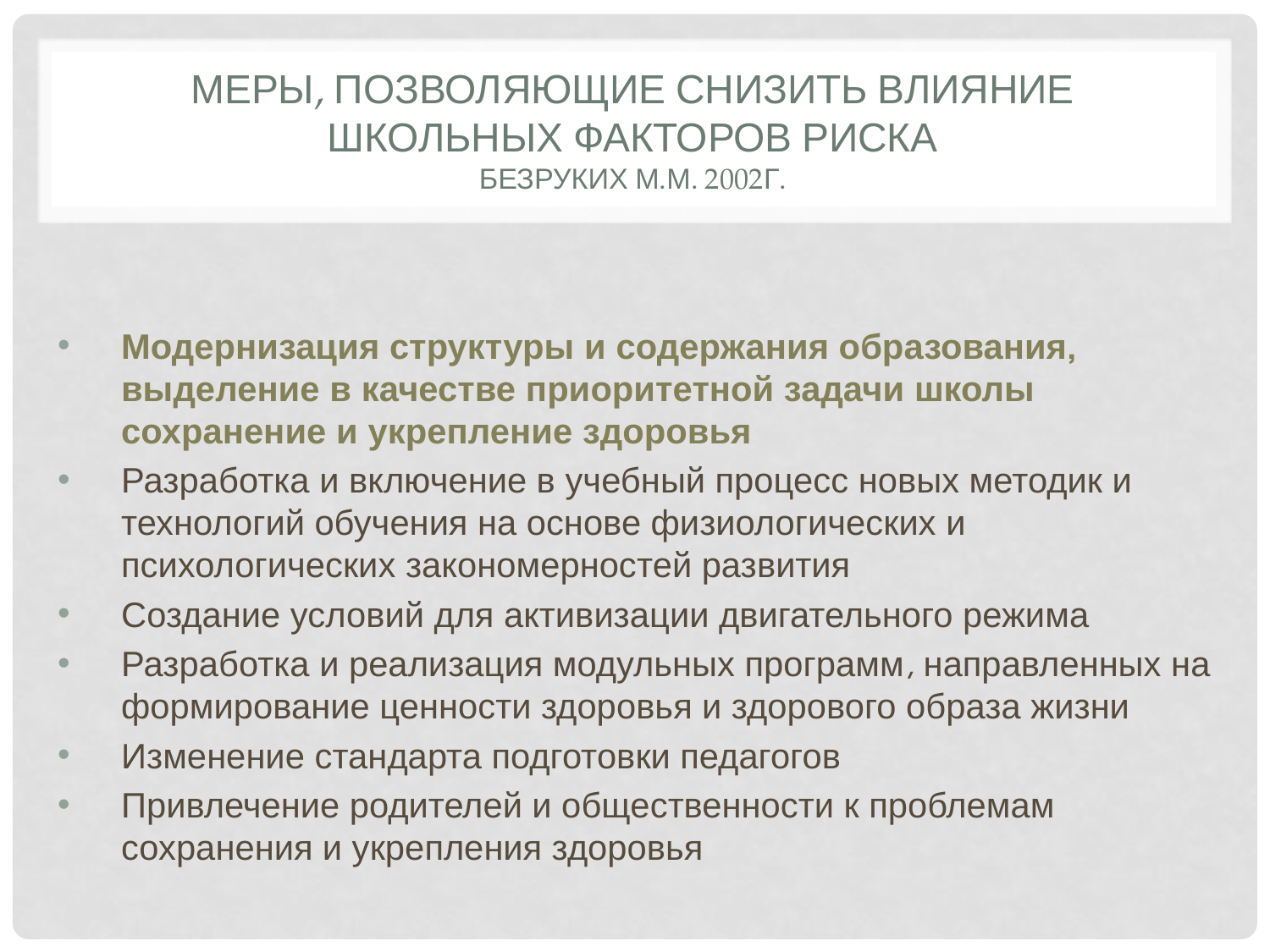

# Меры, позволяющие снизить влияние школьных факторов риска Безруких М.М. 2002г.
Модернизация структуры и содержания образования, выделение в качестве приоритетной задачи школы сохранение и укрепление здоровья
Разработка и включение в учебный процесс новых методик и технологий обучения на основе физиологических и психологических закономерностей развития
Создание условий для активизации двигательного режима
Разработка и реализация модульных программ, направленных на формирование ценности здоровья и здорового образа жизни
Изменение стандарта подготовки педагогов
Привлечение родителей и общественности к проблемам сохранения и укрепления здоровья